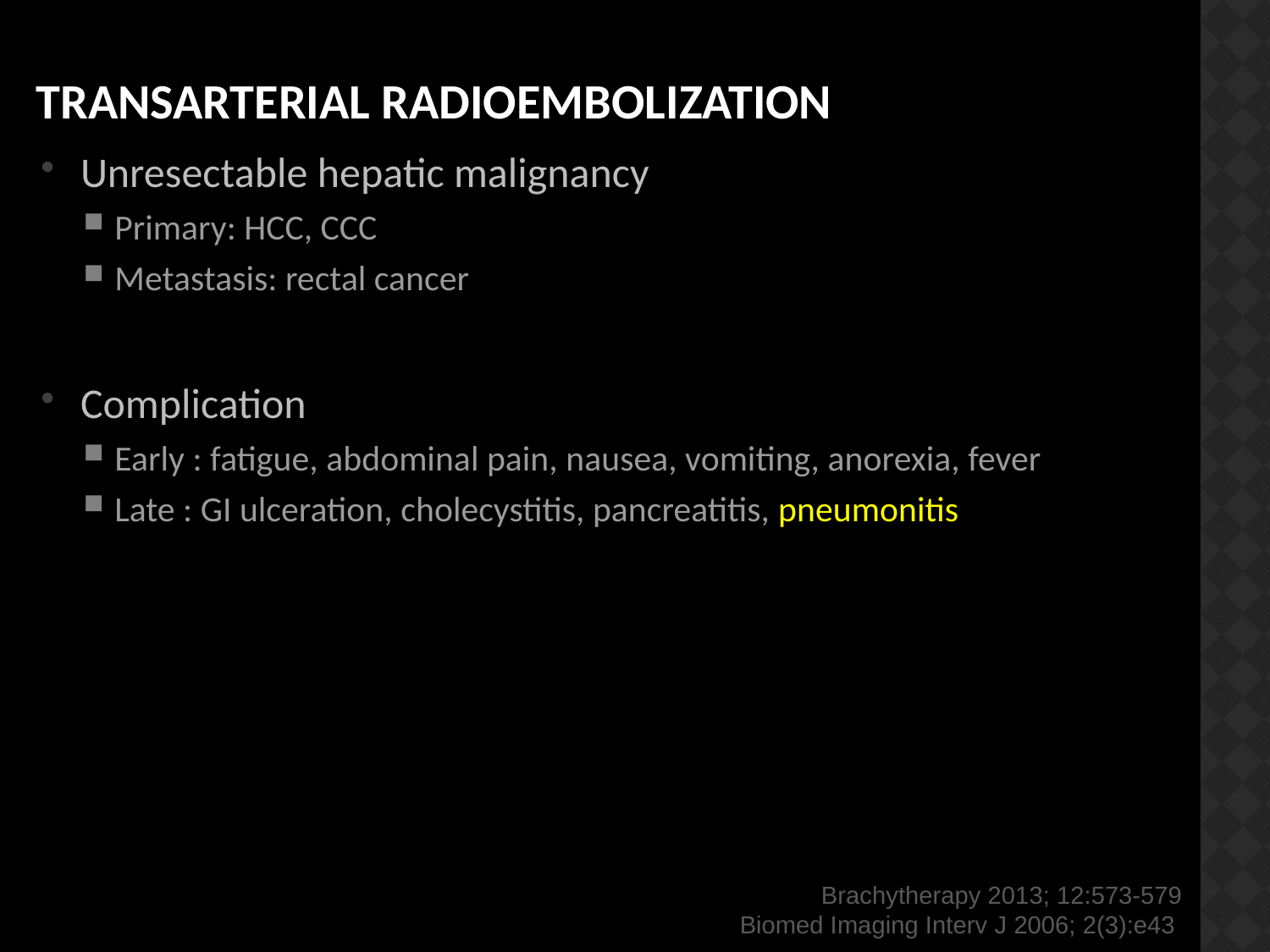

# Transarterial radioembolization
Unresectable hepatic malignancy
Primary: HCC, CCC
Metastasis: rectal cancer

Complication
Early : fatigue, abdominal pain, nausea, vomiting, anorexia, fever
Late : GI ulceration, cholecystitis, pancreatitis, pneumonitis

Brachytherapy 2013; 12:573-579
Biomed Imaging Interv J 2006; 2(3):e43